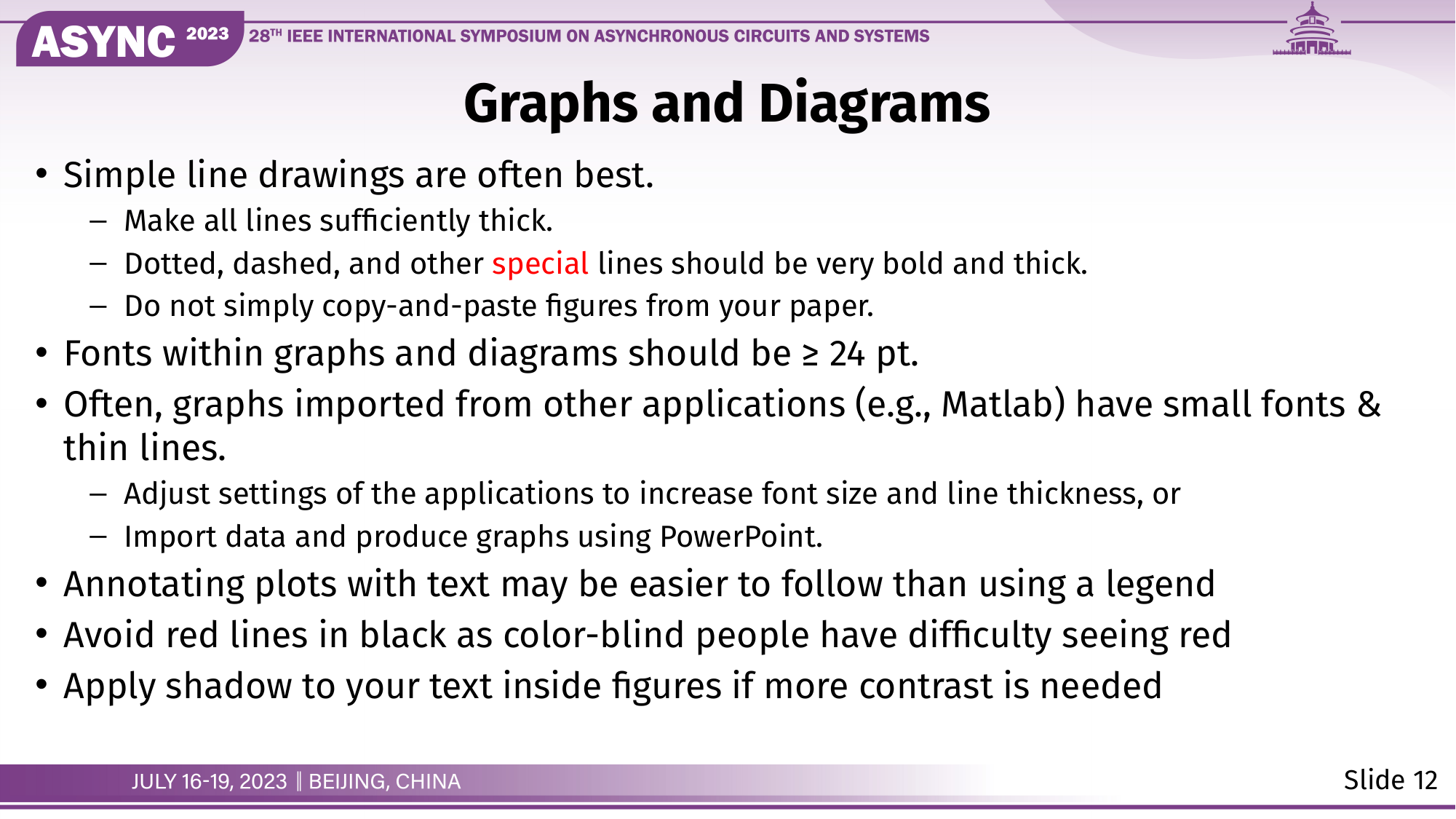

# Graphs and Diagrams
Simple line drawings are often best.
Make all lines sufficiently thick.
Dotted, dashed, and other special lines should be very bold and thick.
Do not simply copy-and-paste figures from your paper.
Fonts within graphs and diagrams should be ≥ 24 pt.
Often, graphs imported from other applications (e.g., Matlab) have small fonts & thin lines.
Adjust settings of the applications to increase font size and line thickness, or
Import data and produce graphs using PowerPoint.
Annotating plots with text may be easier to follow than using a legend
Avoid red lines in black as color-blind people have difficulty seeing red
Apply shadow to your text inside figures if more contrast is needed

Slide 12